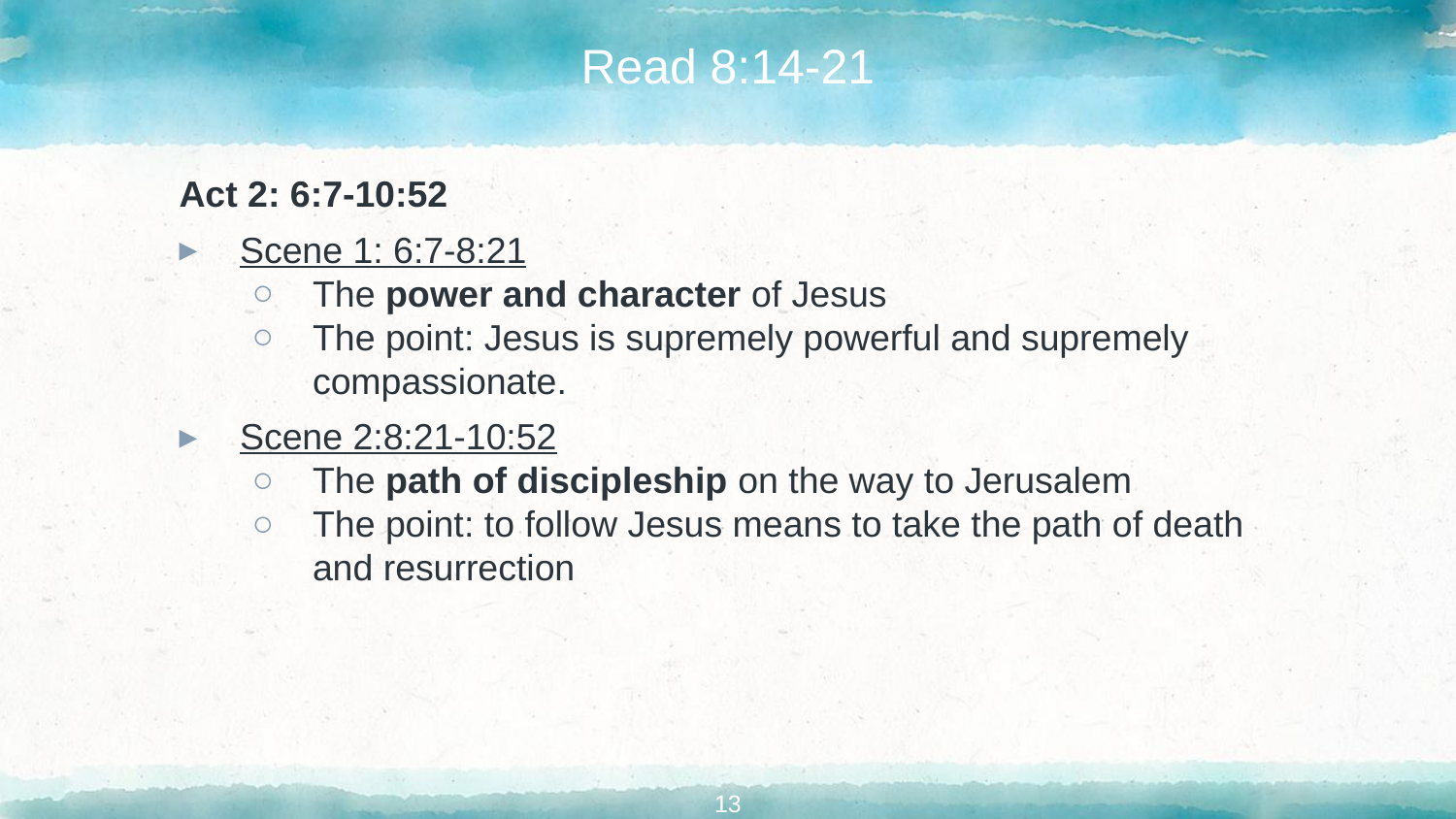

# Read 8:14-21
Act 2: 6:7-10:52
Scene 1: 6:7-8:21
The power and character of Jesus
The point: Jesus is supremely powerful and supremely compassionate.
Scene 2:8:21-10:52
The path of discipleship on the way to Jerusalem
The point: to follow Jesus means to take the path of death and resurrection

13